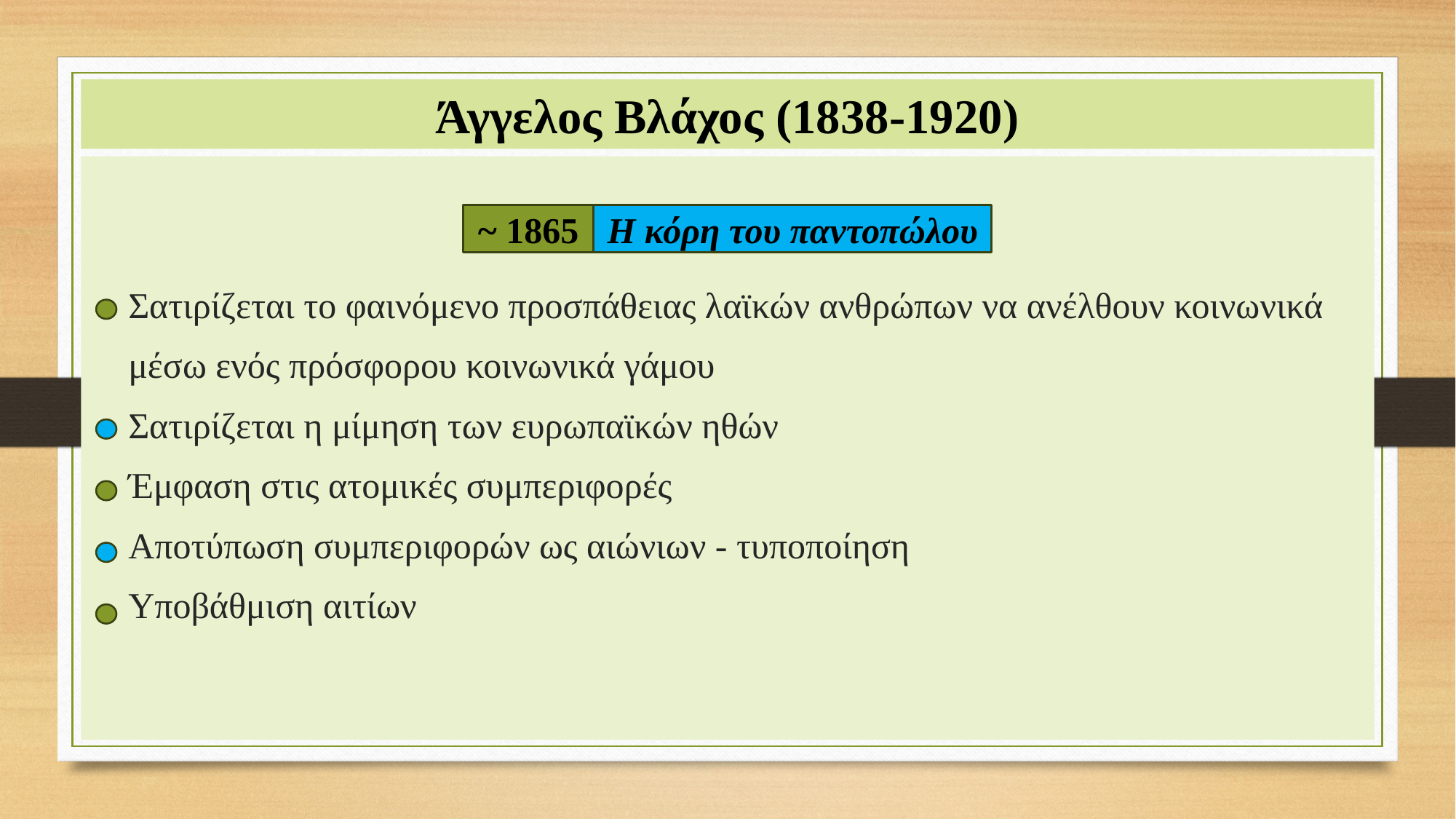

# Άγγελος Βλάχος (1838-1920)

    Σατιρίζεται το φαινόμενο προσπάθειας λαϊκών ανθρώπων να ανέλθουν κοινωνικά
    μέσω ενός πρόσφορου κοινωνικά γάμου
    Σατιρίζεται η μίμηση των ευρωπαϊκών ηθών
    Έμφαση στις ατομικές συμπεριφορές
    Αποτύπωση συμπεριφορών ως αιώνιων - τυποποίηση
    Υποβάθμιση αιτίων

~ 1865
Η κόρη του παντοπώλου